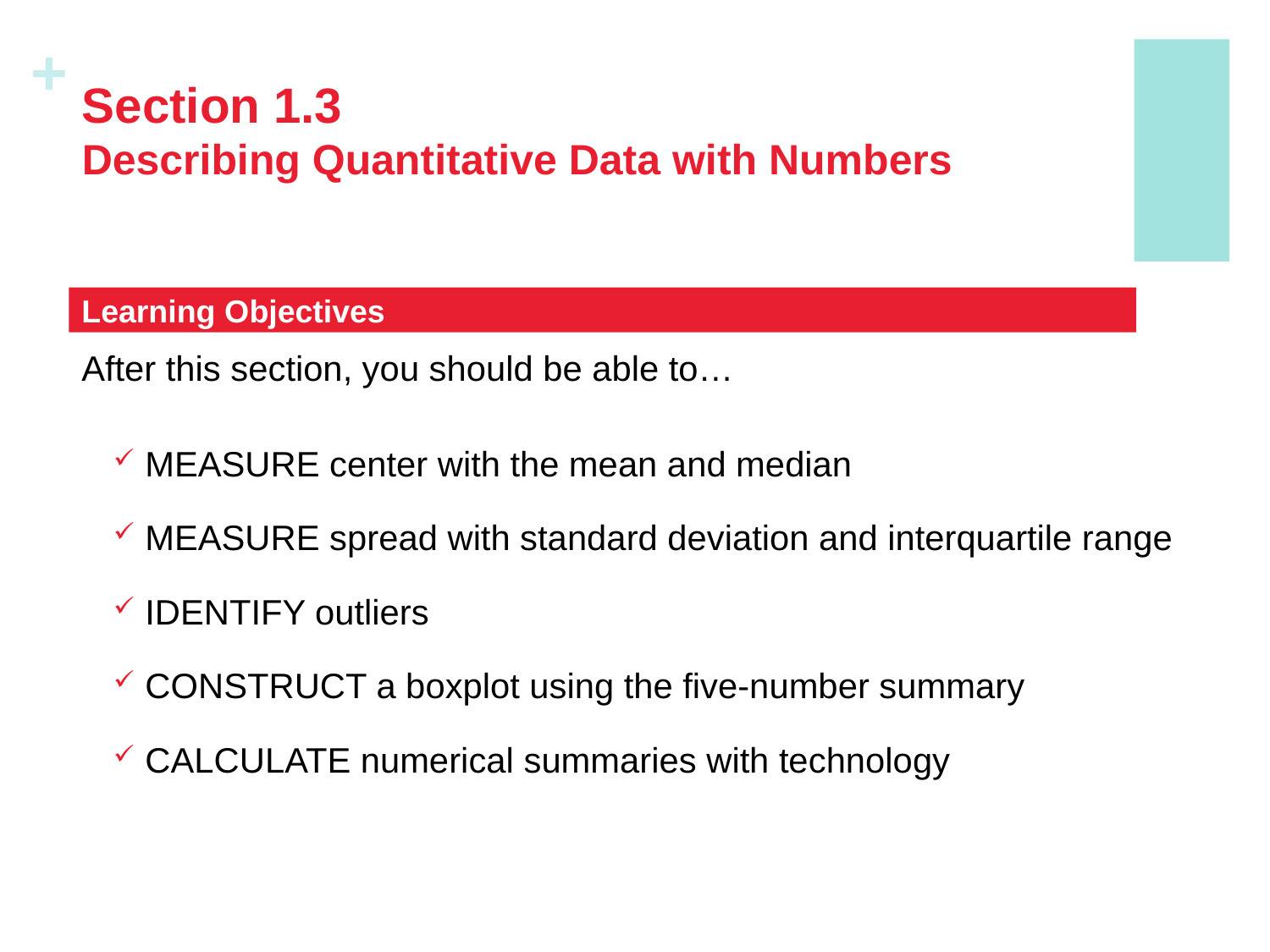

# Section 1.3 Describing Quantitative Data with Numbers
Learning Objectives
After this section, you should be able to…
MEASURE center with the mean and median
MEASURE spread with standard deviation and interquartile range
IDENTIFY outliers
CONSTRUCT a boxplot using the five-number summary
CALCULATE numerical summaries with technology